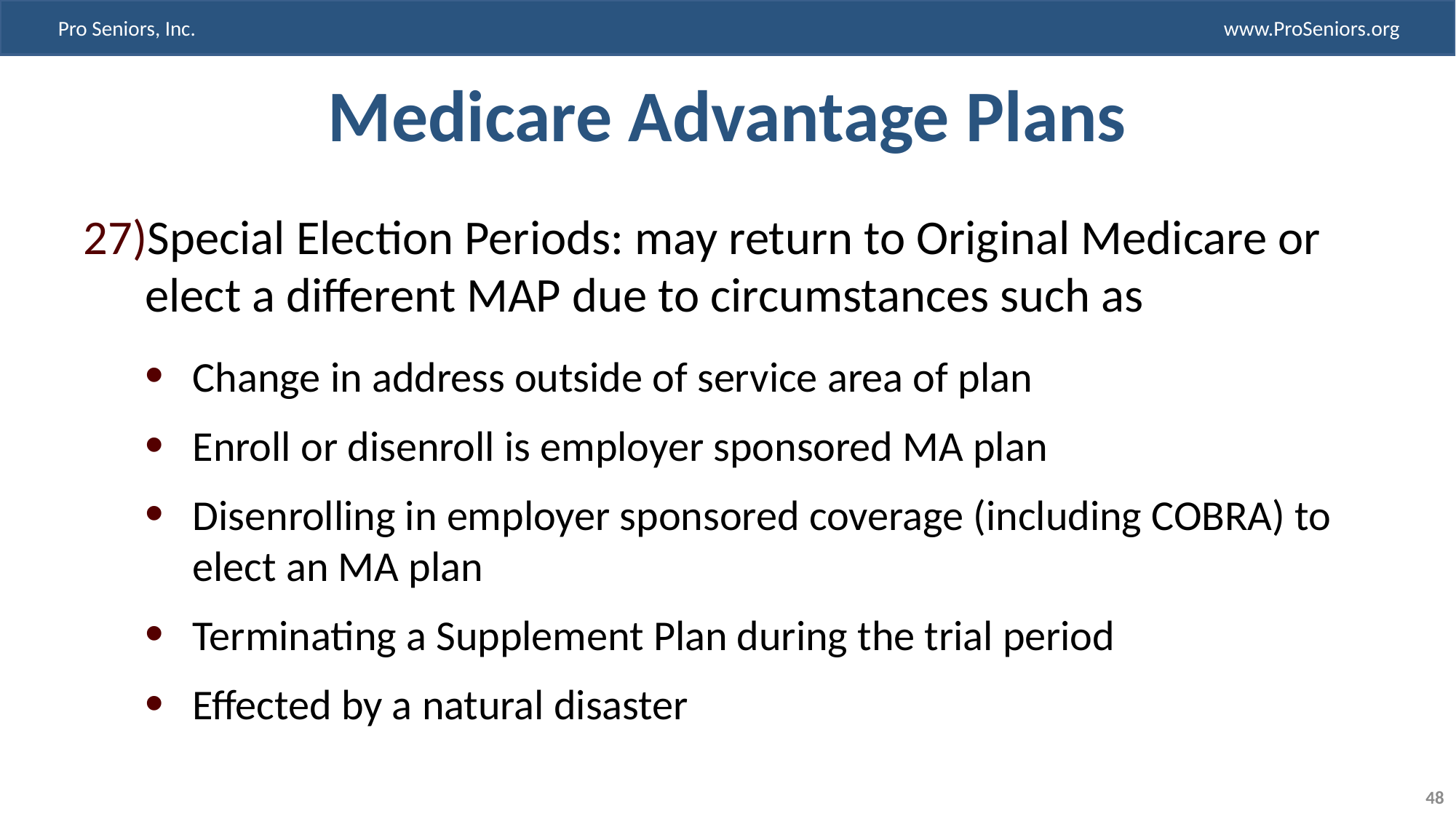

# Medicare Advantage Plans
Special Election Periods: may return to Original Medicare or elect a different MAP due to circumstances such as
Change in address outside of service area of plan
Enroll or disenroll is employer sponsored MA plan
Disenrolling in employer sponsored coverage (including COBRA) to elect an MA plan
Terminating a Supplement Plan during the trial period
Effected by a natural disaster
48